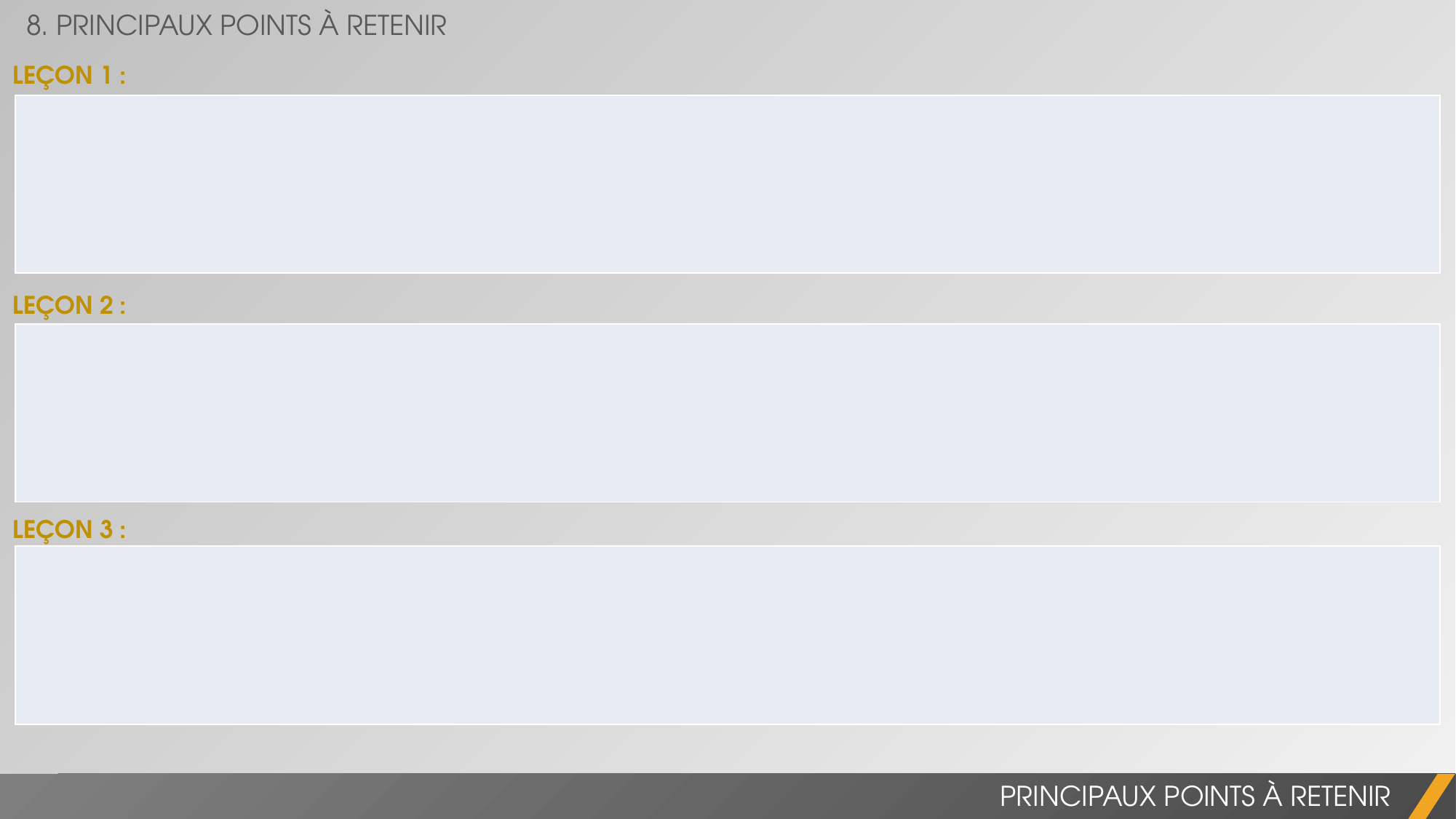

8. PRINCIPAUX POINTS À RETENIR
LEÇON 1 :
|  |
| --- |
LEÇON 2 :
|  |
| --- |
LEÇON 3 :
|  |
| --- |
PRINCIPAUX POINTS À RETENIR